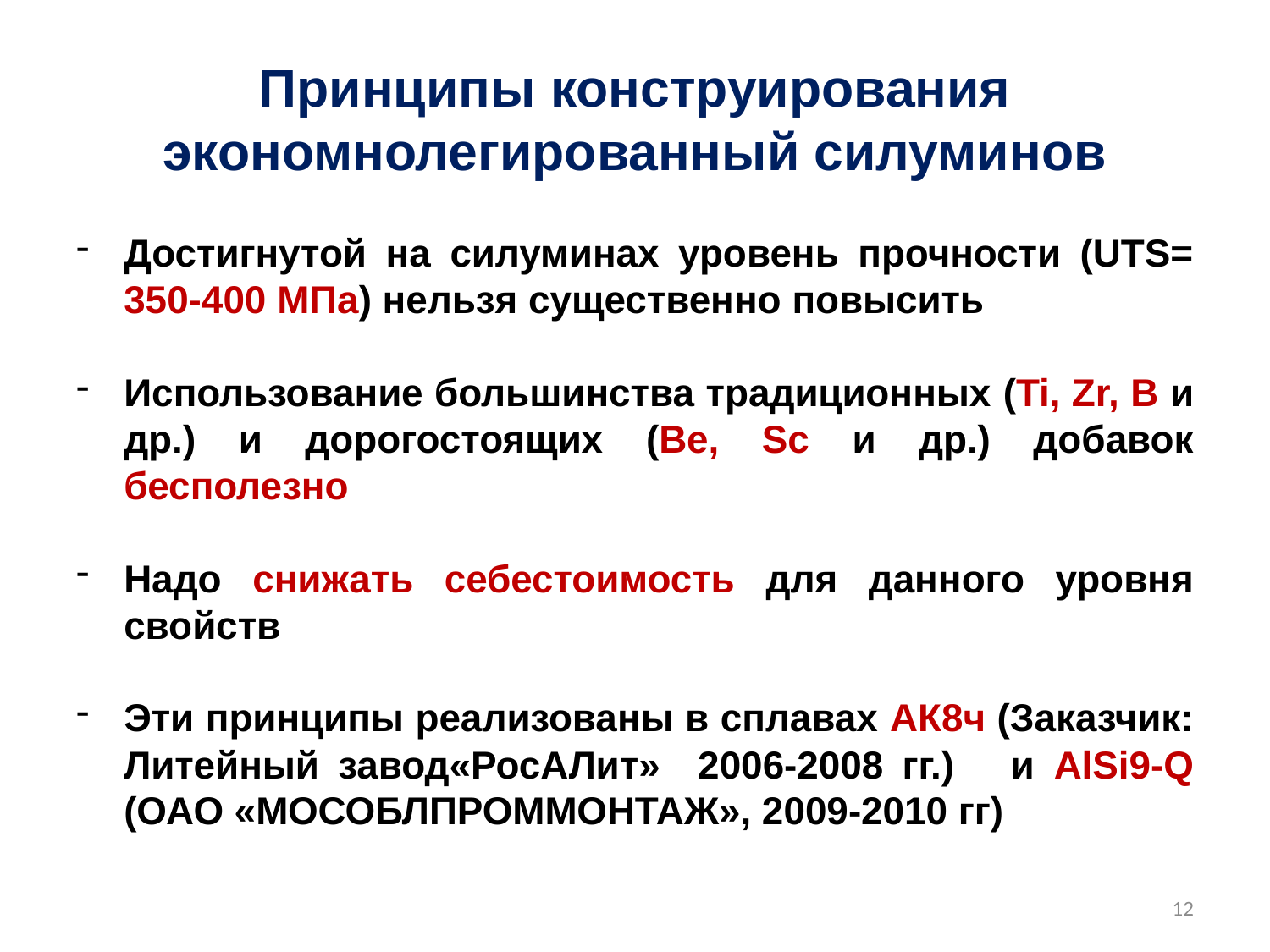

# Принципы конструирования экономнолегированный силуминов
Достигнутой на силуминах уровень прочности (UTS= 350-400 МПа) нельзя существенно повысить

Использование большинства традиционных (Ti, Zr, B и др.) и дорогостоящих (Be, Sc и др.) добавок бесполезно

Надо снижать себестоимость для данного уровня свойств

Эти принципы реализованы в сплавах АК8ч (Заказчик: Литейный завод«РосАЛит»  2006-2008 гг.)   и AlSi9-Q (ОАО «МОСОБЛПРОММОНТАЖ», 2009-2010 гг)

12